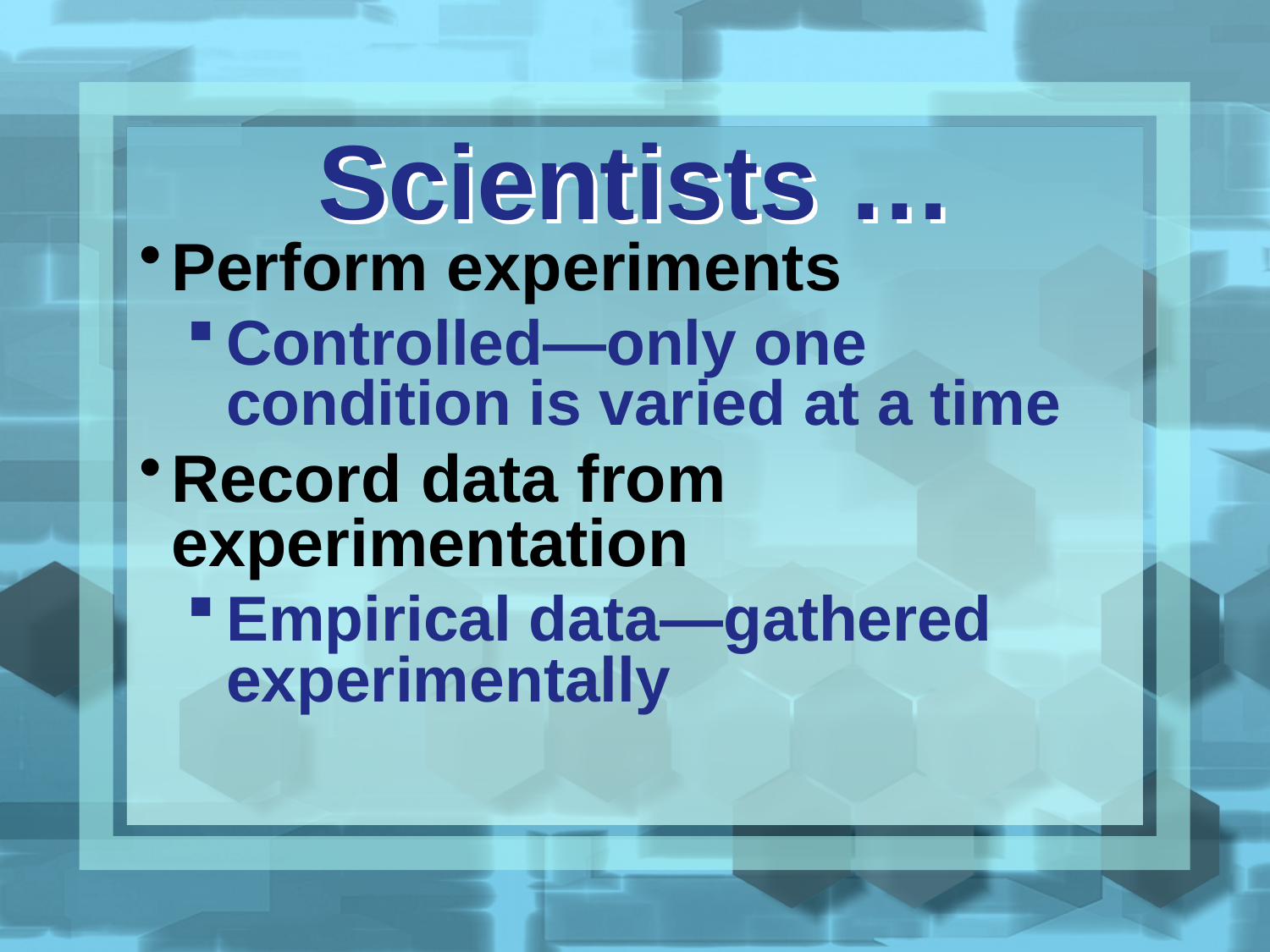

Scientists …
Perform experiments
Controlled—only one condition is varied at a time
Record data from experimentation
Empirical data—gathered experimentally